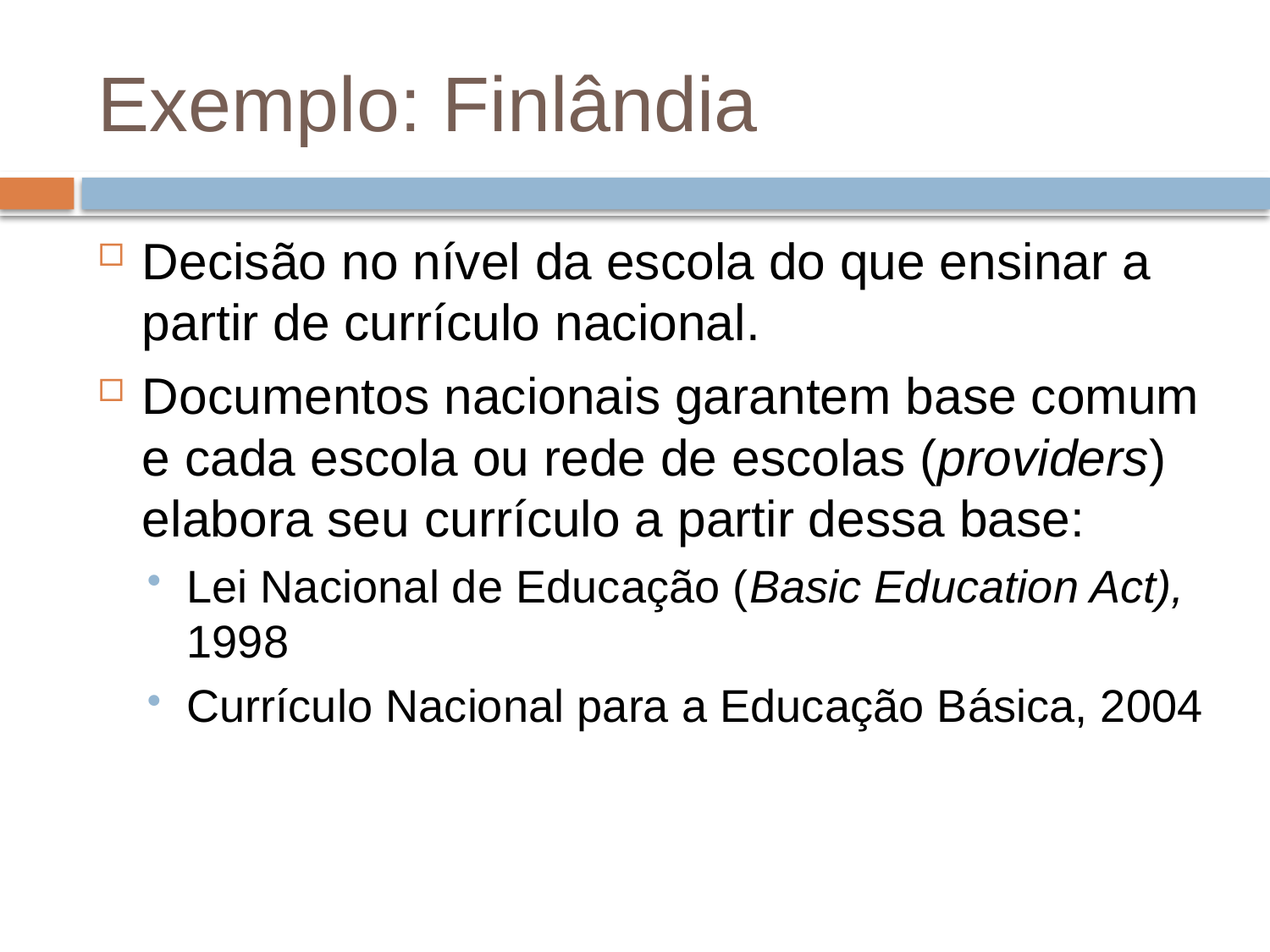

# Exemplo: Finlândia
Decisão no nível da escola do que ensinar a partir de currículo nacional.
Documentos nacionais garantem base comum e cada escola ou rede de escolas (providers) elabora seu currículo a partir dessa base:
Lei Nacional de Educação (Basic Education Act), 1998
Currículo Nacional para a Educação Básica, 2004